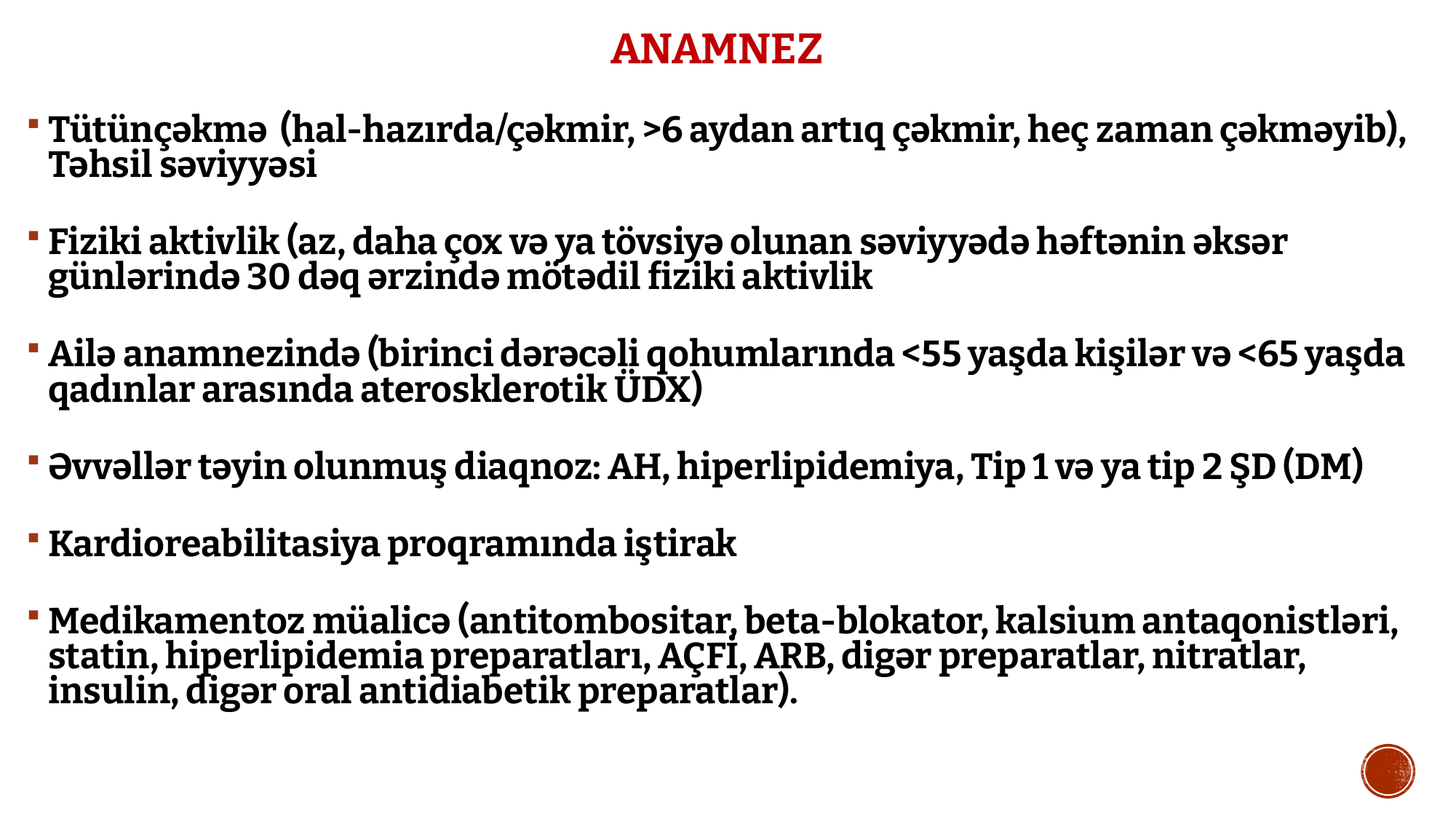

ANAMNEZ
Tütünçəkmə  (hal-hazırda/çəkmir, >6 aydan artıq çəkmir, heç zaman çəkməyib),  Təhsil səviyyəsi
Fiziki aktivlik (az, daha çox və ya tövsiyə olunan səviyyədə həftənin əksər günlərində 30 dəq ərzində mötədil fiziki aktivlik
Ailə anamnezində (birinci dərəcəli qohumlarında <55 yaşda kişilər və <65 yaşda qadınlar arasında aterosklerotik ÜDX)
Əvvəllər təyin olunmuş diaqnoz: AH, hiperlipidemiya, Tip 1 və ya tip 2 ŞD (DM)
Kardioreabilitasiya proqramında iştirak
Medikamentoz müalicə (antitombositar, beta-blokator, kalsium antaqonistləri, statin, hiperlipidemia preparatları, AÇFİ, ARB, digər preparatlar, nitratlar, insulin, digər oral antidiabetik preparatlar).